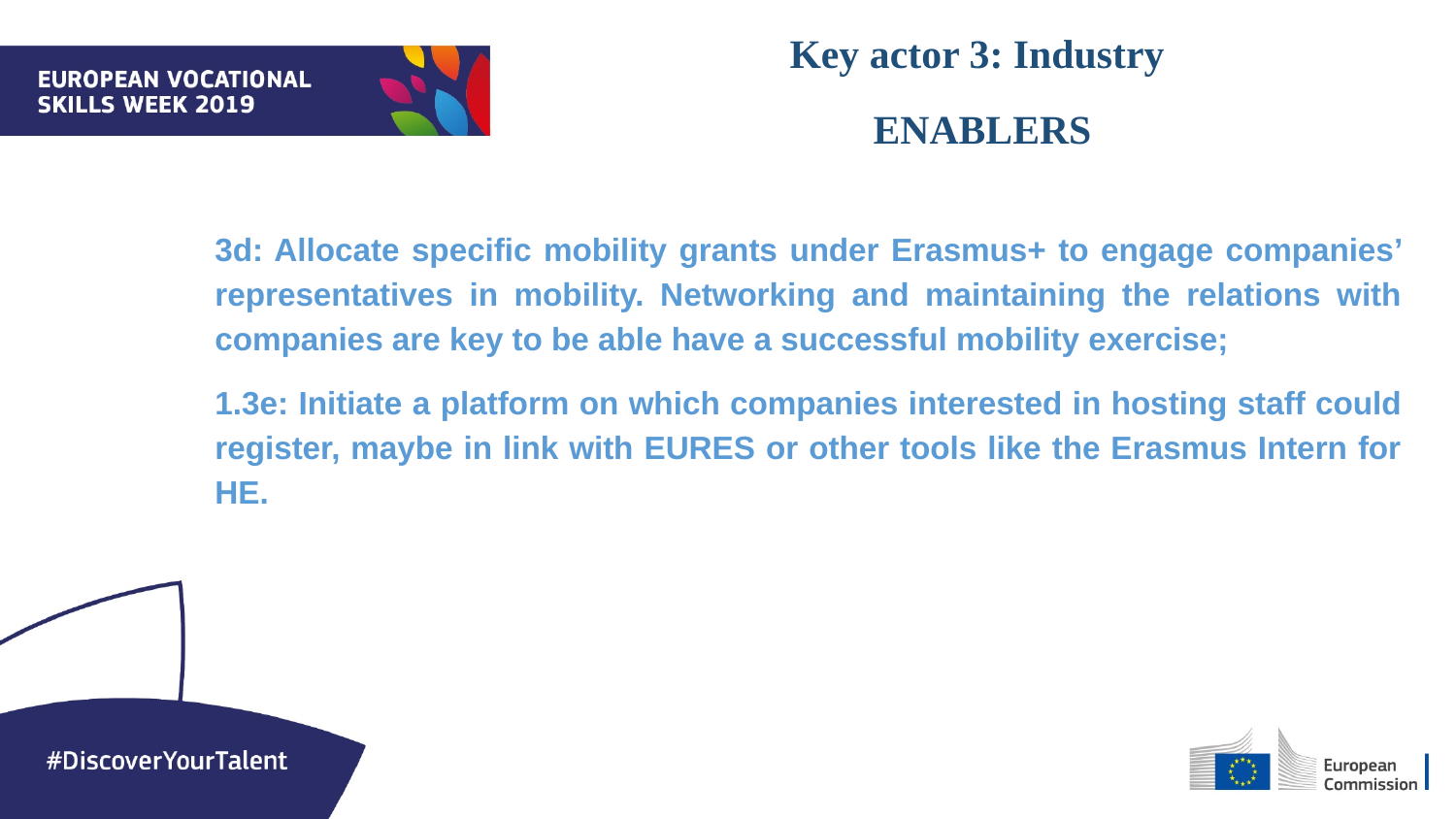

Key actor 3: Industry
 ENABLERS

3d: Allocate specific mobility grants under Erasmus+ to engage companies’ representatives in mobility. Networking and maintaining the relations with companies are key to be able have a successful mobility exercise;
1.3e: Initiate a platform on which companies interested in hosting staff could register, maybe in link with EURES or other tools like the Erasmus Intern for HE.